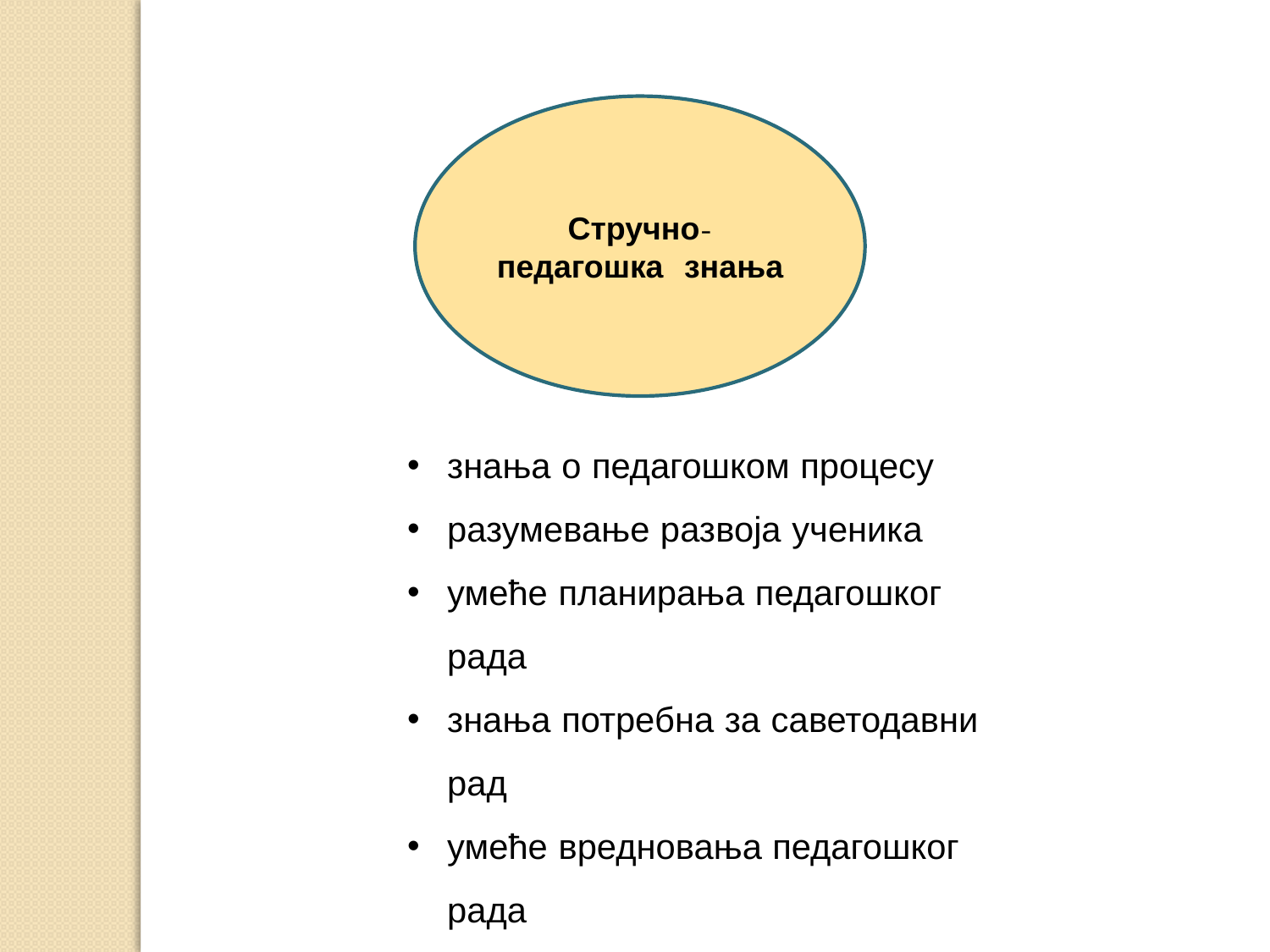

Стручно-педагошка  знања
знања о педагошком процесу
разумевање развоја ученика
умеће планирања педагошког рада
знања потребна за саветодавни рад
умеће вредновања педагошког рада